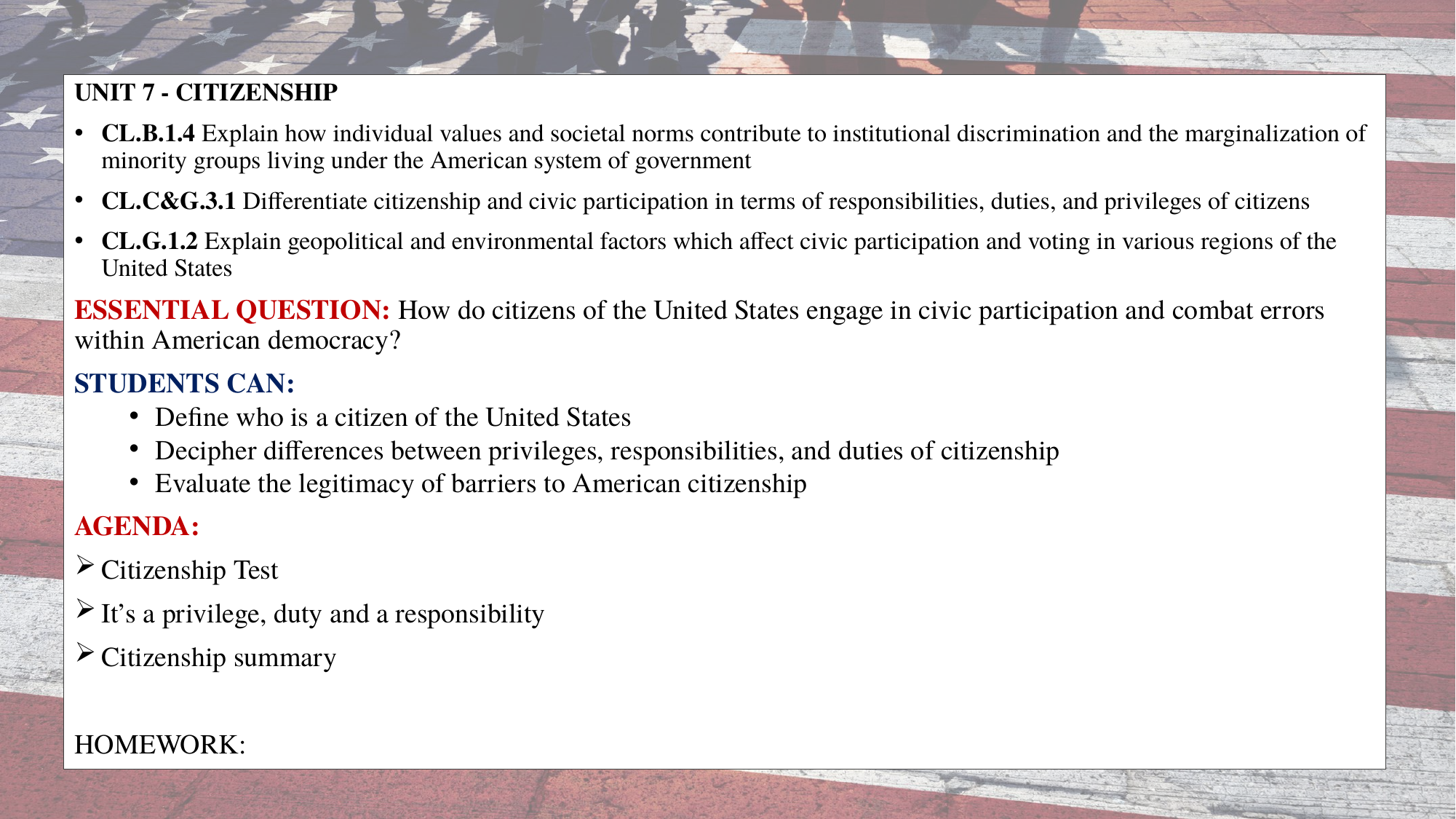

UNIT 7 - CITIZENSHIP
CL.B.1.4 Explain how individual values and societal norms contribute to institutional discrimination and the marginalization of minority groups living under the American system of government
CL.C&G.3.1 Differentiate citizenship and civic participation in terms of responsibilities, duties, and privileges of citizens
CL.G.1.2 Explain geopolitical and environmental factors which affect civic participation and voting in various regions of the United States
ESSENTIAL QUESTION: How do citizens of the United States engage in civic participation and combat errors within American democracy?
STUDENTS CAN:
Define who is a citizen of the United States
Decipher differences between privileges, responsibilities, and duties of citizenship
Evaluate the legitimacy of barriers to American citizenship
AGENDA:
Citizenship Test
It’s a privilege, duty and a responsibility
Citizenship summary

HOMEWORK: